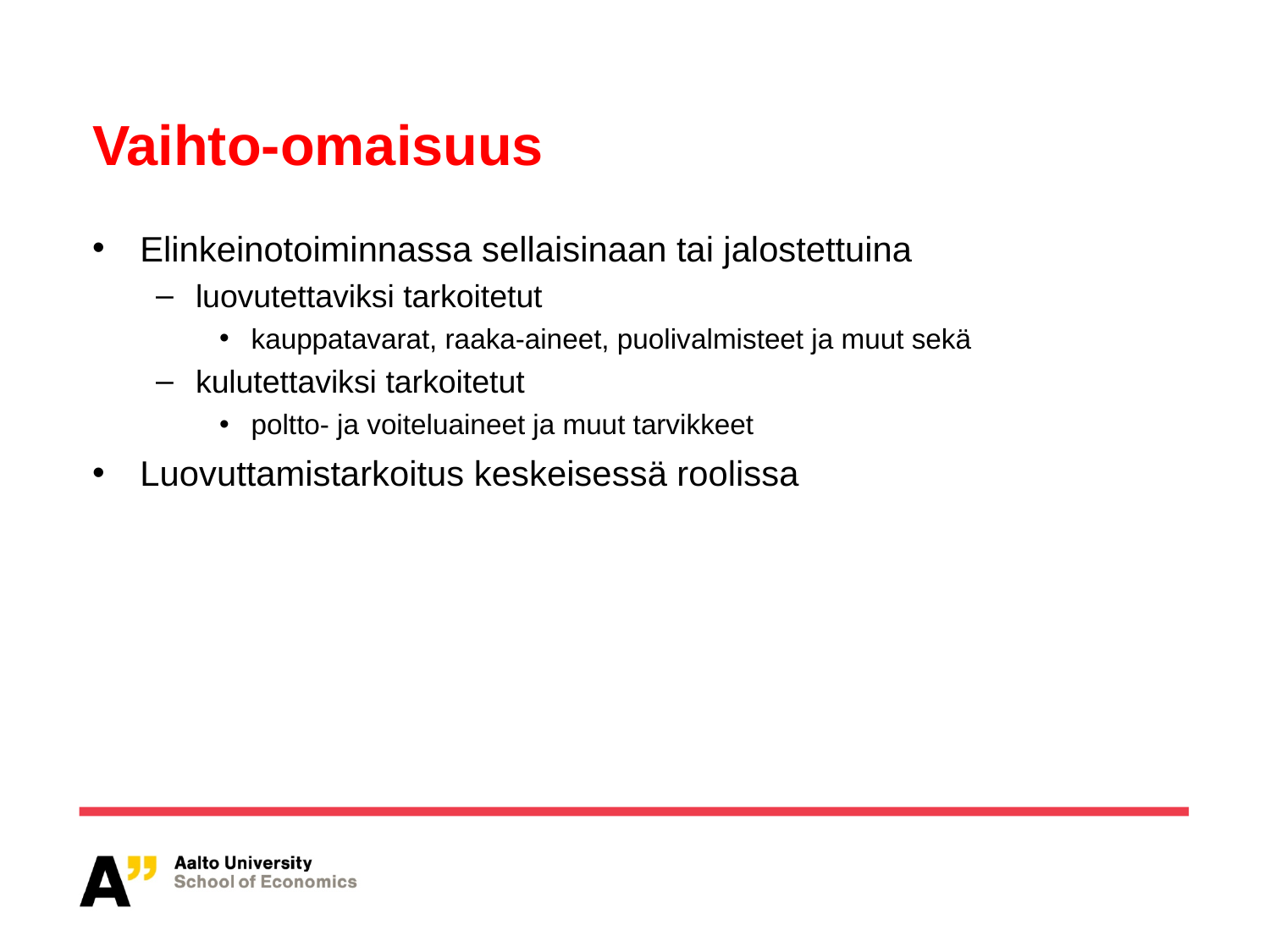

# Vaihto-omaisuus
Elinkeinotoiminnassa sellaisinaan tai jalostettuina
luovutettaviksi tarkoitetut
kauppatavarat, raaka-aineet, puolivalmisteet ja muut sekä
kulutettaviksi tarkoitetut
poltto- ja voiteluaineet ja muut tarvikkeet
Luovuttamistarkoitus keskeisessä roolissa